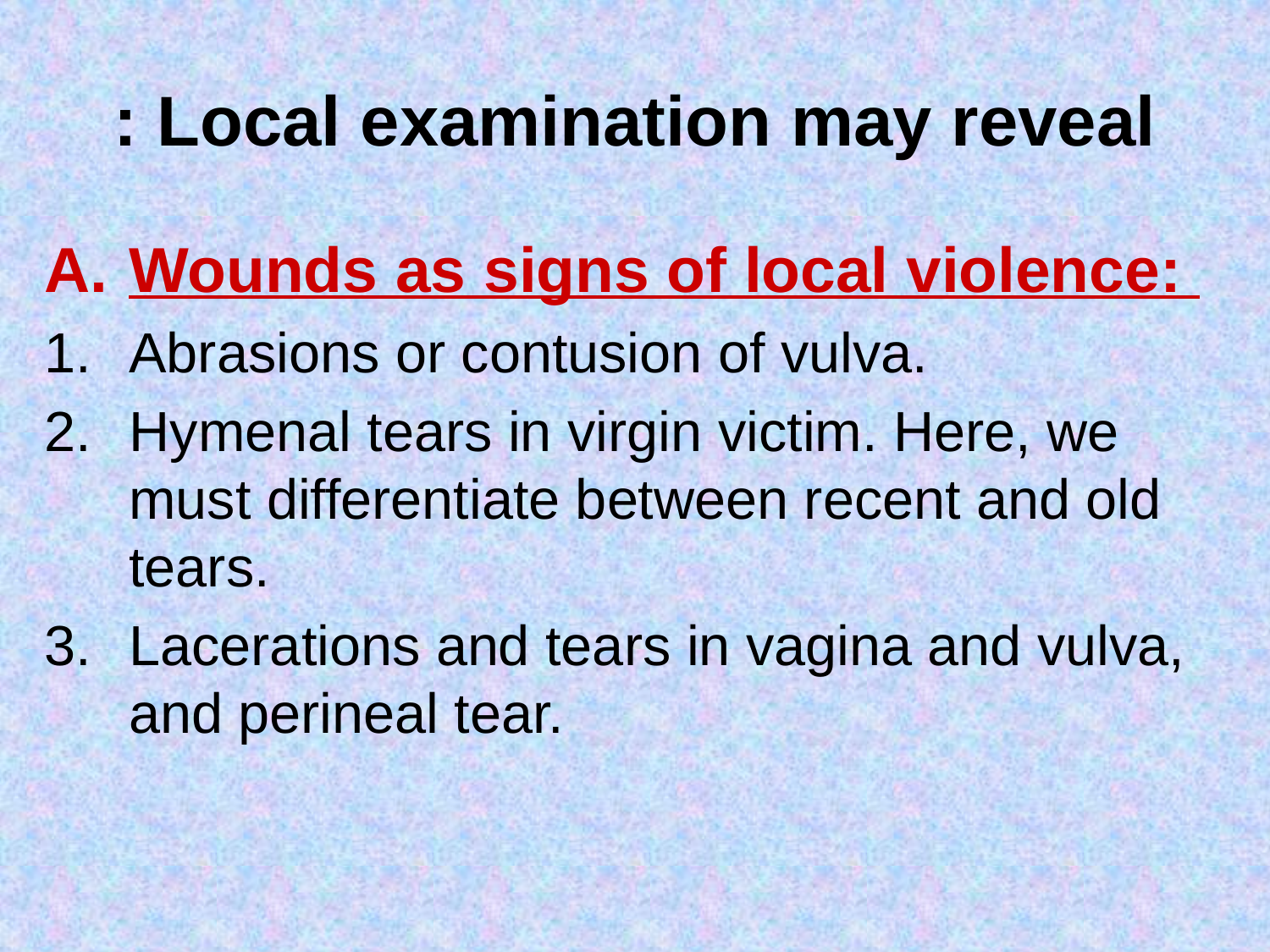

# Local examination may reveal :
Wounds as signs of local violence:
Abrasions or contusion of vulva.
Hymenal tears in virgin victim. Here, we must differentiate between recent and old tears.
Lacerations and tears in vagina and vulva, and perineal tear.